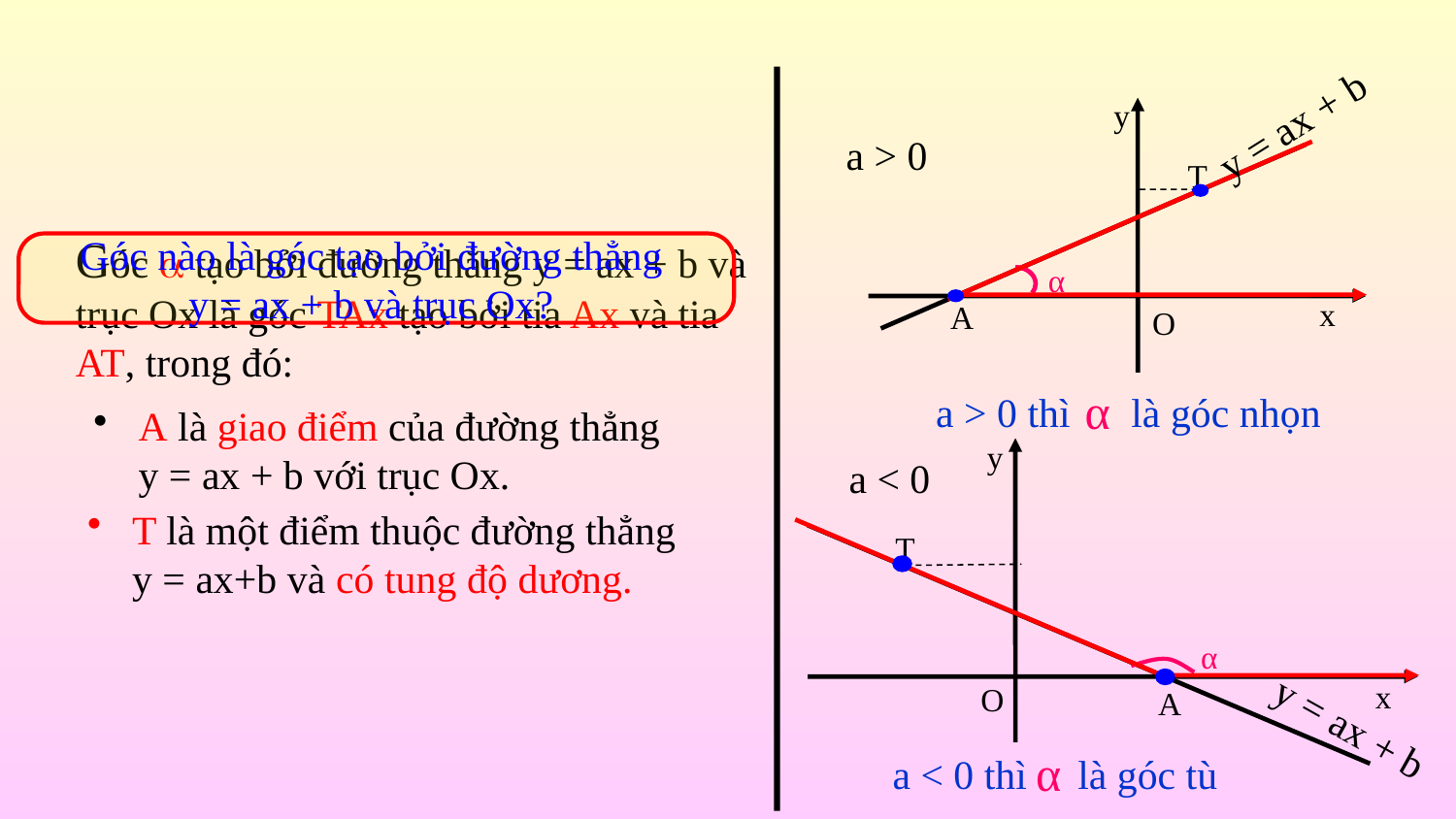

y = ax + b
y

a > 0

T

Góc α tạo bởi đường thẳng y = ax + b và trục Ox là góc TAx tạo bởi tia Ax và tia AT, trong đó:
Góc nào là góc tạo bởi đường thẳng
y = ax + b và trục Ox?
α

x
A

O
α
a > 0 thì      là góc nhọn
 A là giao điểm của đường thẳng              y = ax + b với trục Ox.
y

a < 0
 T là một điểm thuộc đường thẳng            y = ax+b và có tung độ dương.

T

α

x
O

A
y = ax + b
α
a < 0 thì     là góc tù